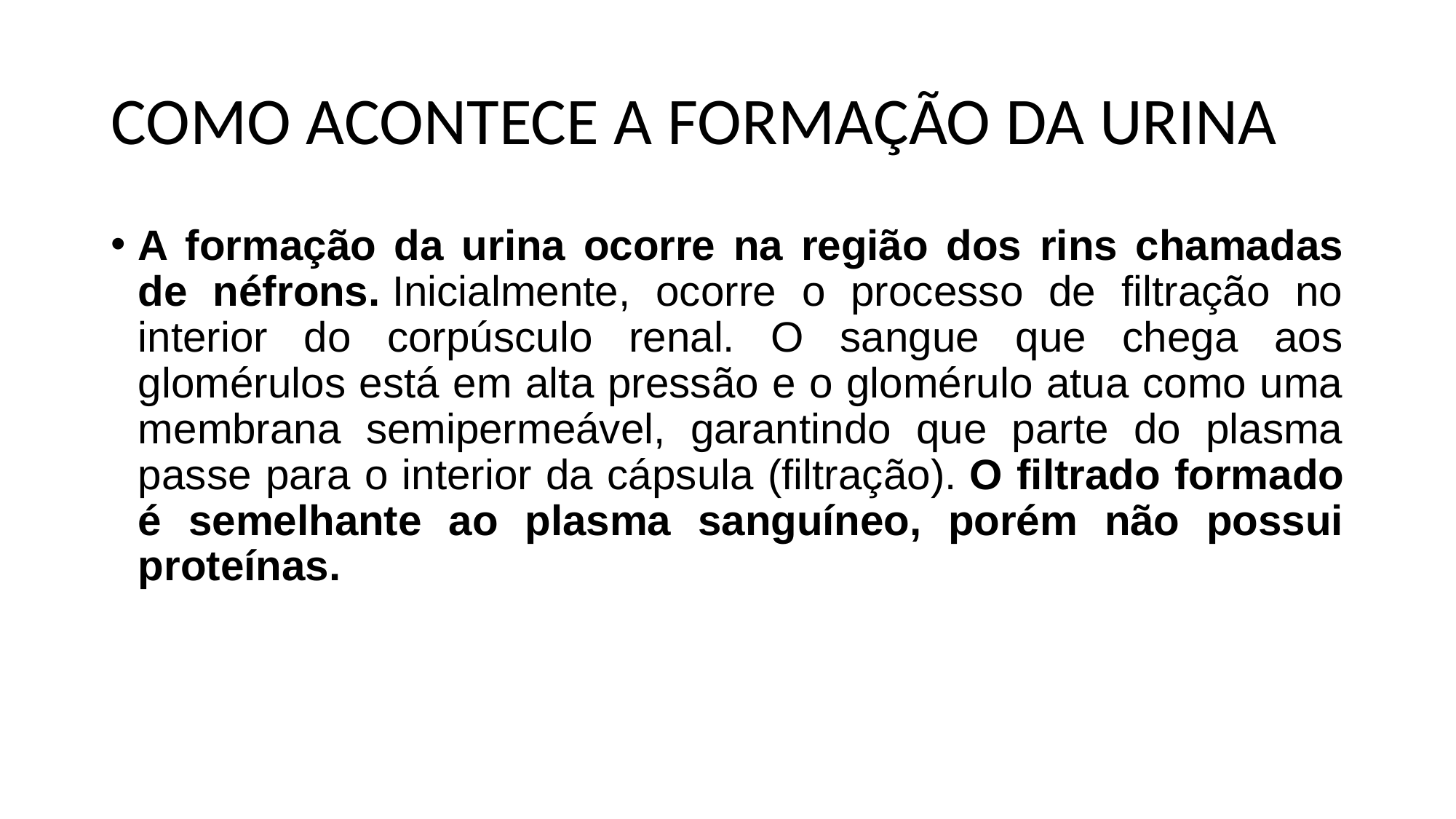

# COMO ACONTECE A FORMAÇÃO DA URINA
A formação da urina ocorre na região dos rins chamadas de néfrons. Inicialmente, ocorre o processo de filtração no interior do corpúsculo renal. O sangue que chega aos glomérulos está em alta pressão e o glomérulo atua como uma membrana semipermeável, garantindo que parte do plasma passe para o interior da cápsula (filtração). O filtrado formado é semelhante ao plasma sanguíneo, porém não possui proteínas.